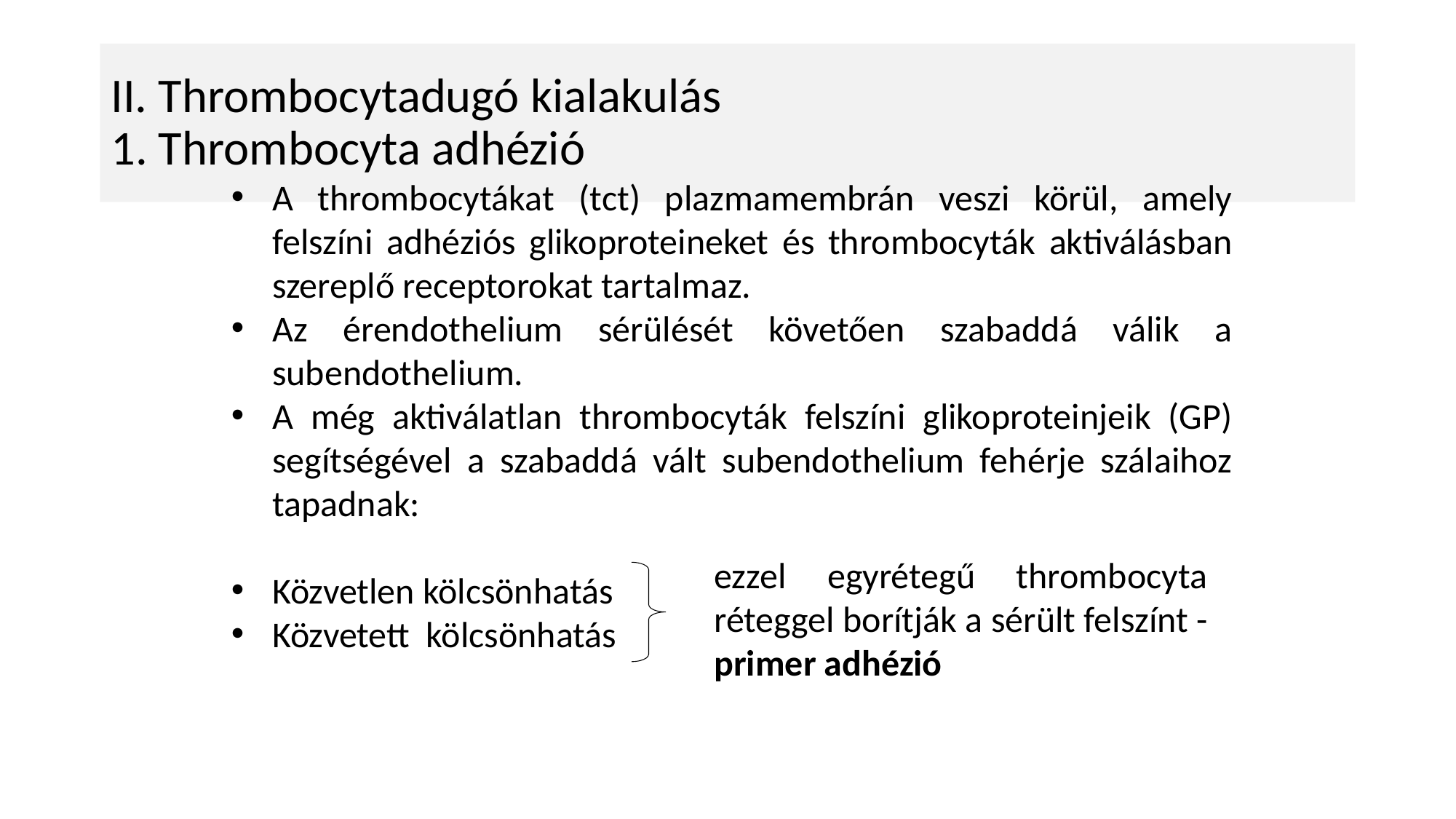

# II. Thrombocytadugó kialakulás 1. Thrombocyta adhézió
A thrombocytákat (tct) plazmamembrán veszi körül, amely felszíni adhéziós glikoproteineket és thrombocyták aktiválásban szereplő receptorokat tartalmaz.
Az érendothelium sérülését követően szabaddá válik a subendothelium.
A még aktiválatlan thrombocyták felszíni glikoproteinjeik (GP) segítségével a szabaddá vált subendothelium fehérje szálaihoz tapadnak:

Közvetlen kölcsönhatás
Közvetett  kölcsönhatás
ezzel egyrétegű thrombocyta réteggel borítják a sérült felszínt - primer adhézió